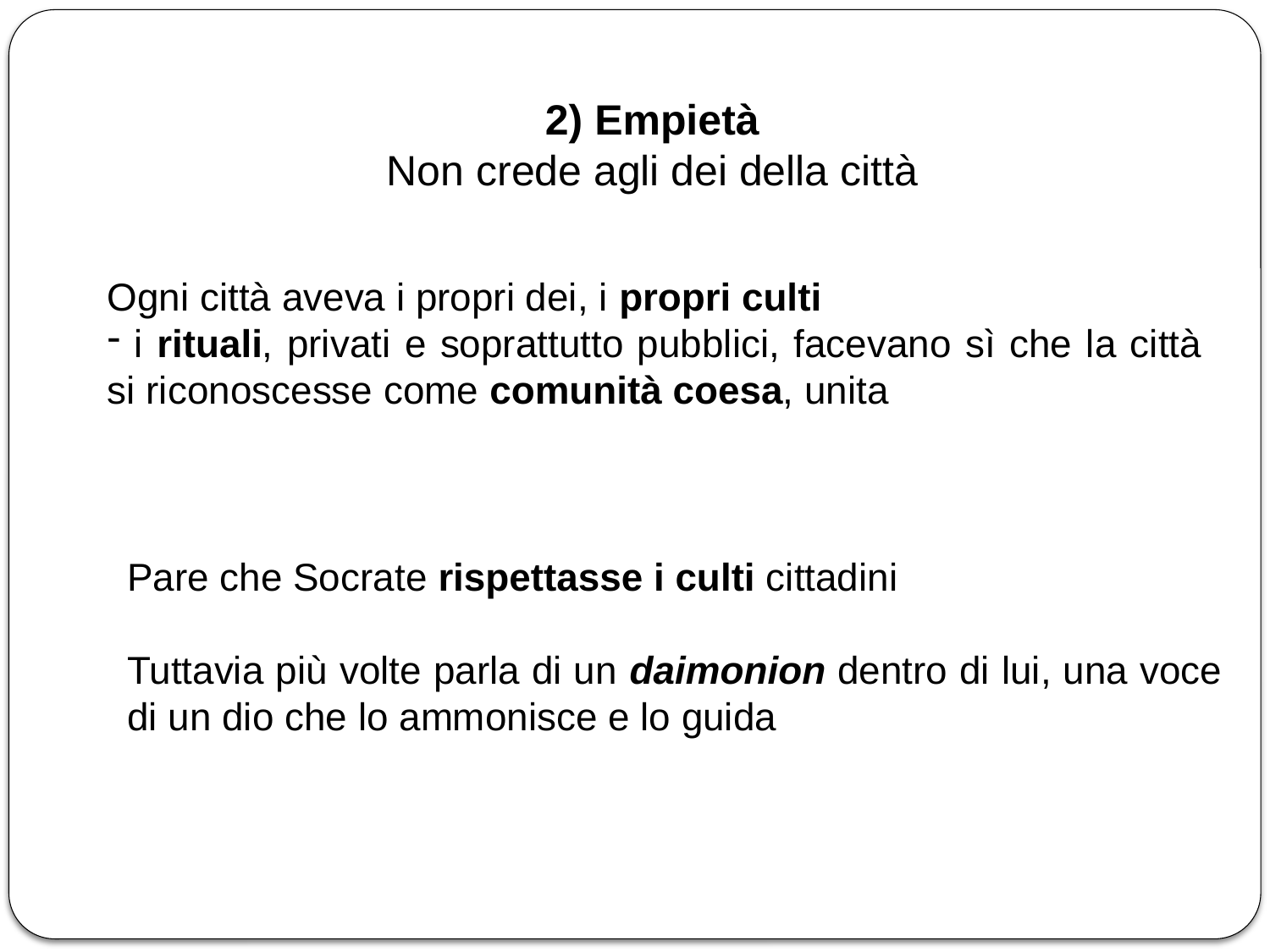

2) Empietà
Non crede agli dei della città

Ogni città aveva i propri dei, i propri culti
 i rituali, privati e soprattutto pubblici, facevano sì che la città si riconoscesse come comunità coesa, unita
Pare che Socrate rispettasse i culti cittadini

Tuttavia più volte parla di un daimonion dentro di lui, una voce di un dio che lo ammonisce e lo guida